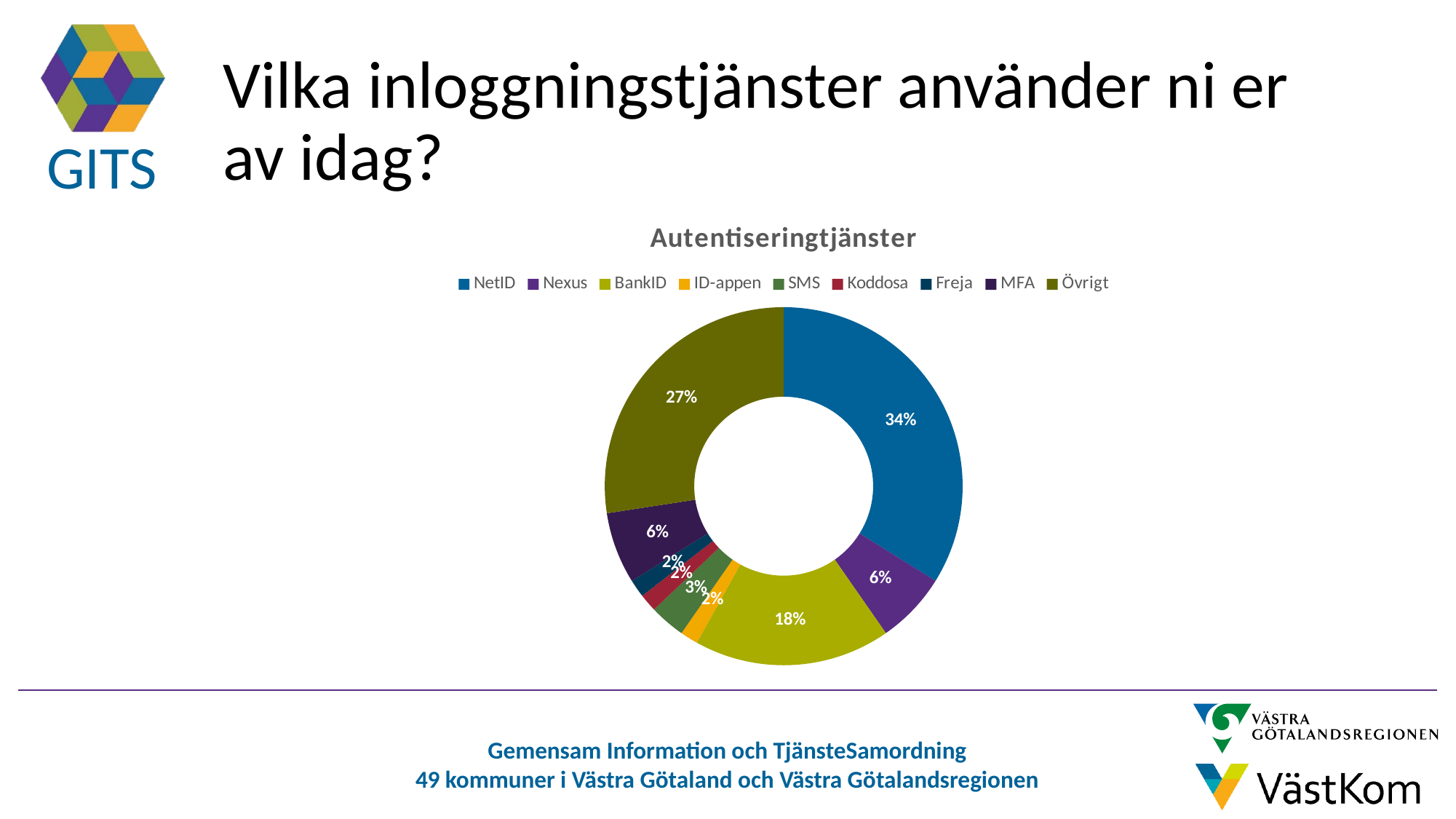

# Vilka inloggningstjänster använder ni er av idag?

### Chart:

| Category | Autentiseringtjänster |
|---|---|
| NetID | 21.0 |
| Nexus | 4.0 |
| BankID | 11.0 |
| ID-appen | 1.0 |
| SMS | 2.0 |
| Koddosa | 1.0 |
| Freja | 1.0 |
| MFA | 4.0 |
| Övrigt | 17.0 |